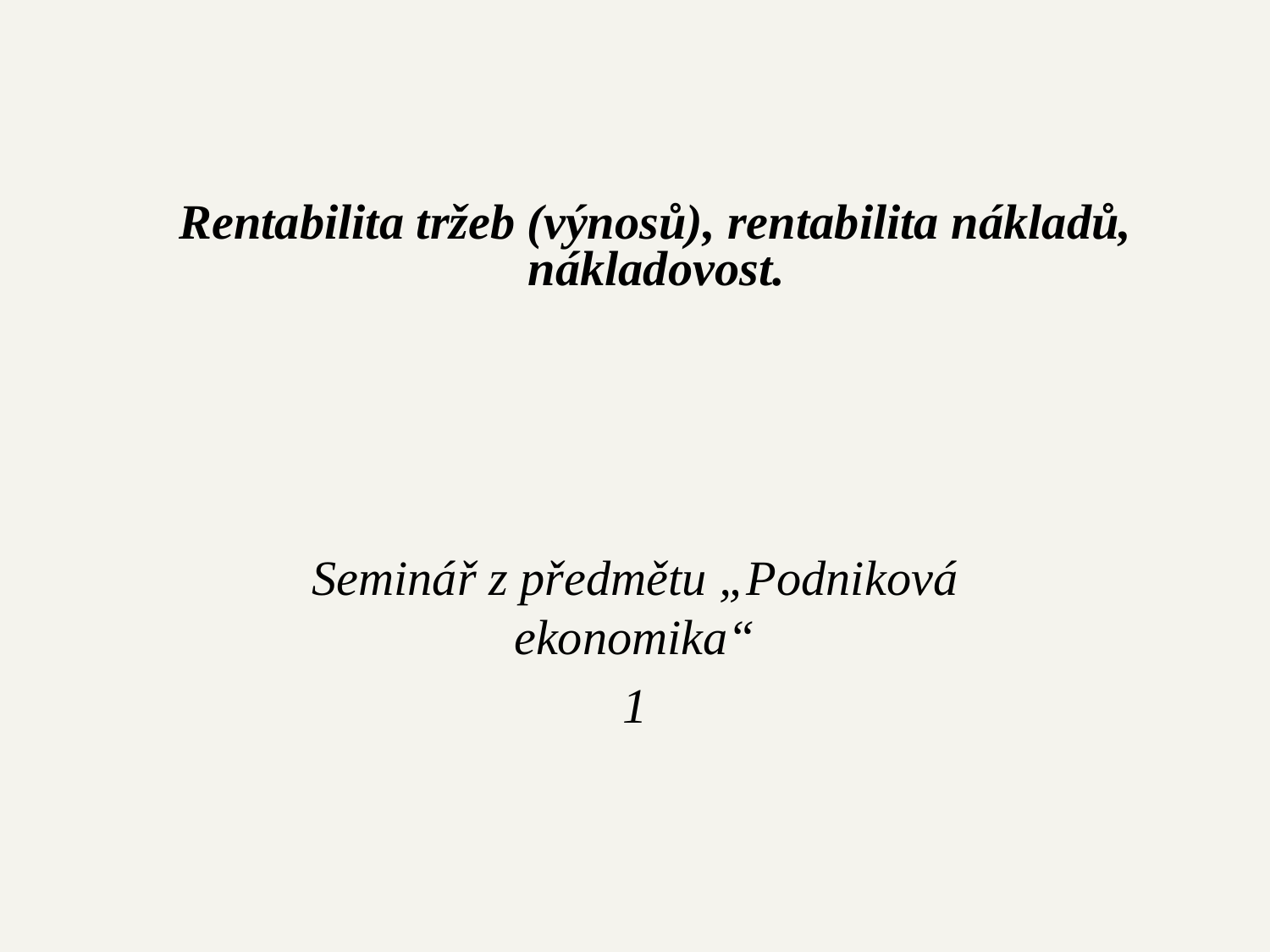

# Rentabilita tržeb (výnosů), rentabilita nákladů, nákladovost.
Seminář z předmětu „Podniková ekonomika“
1